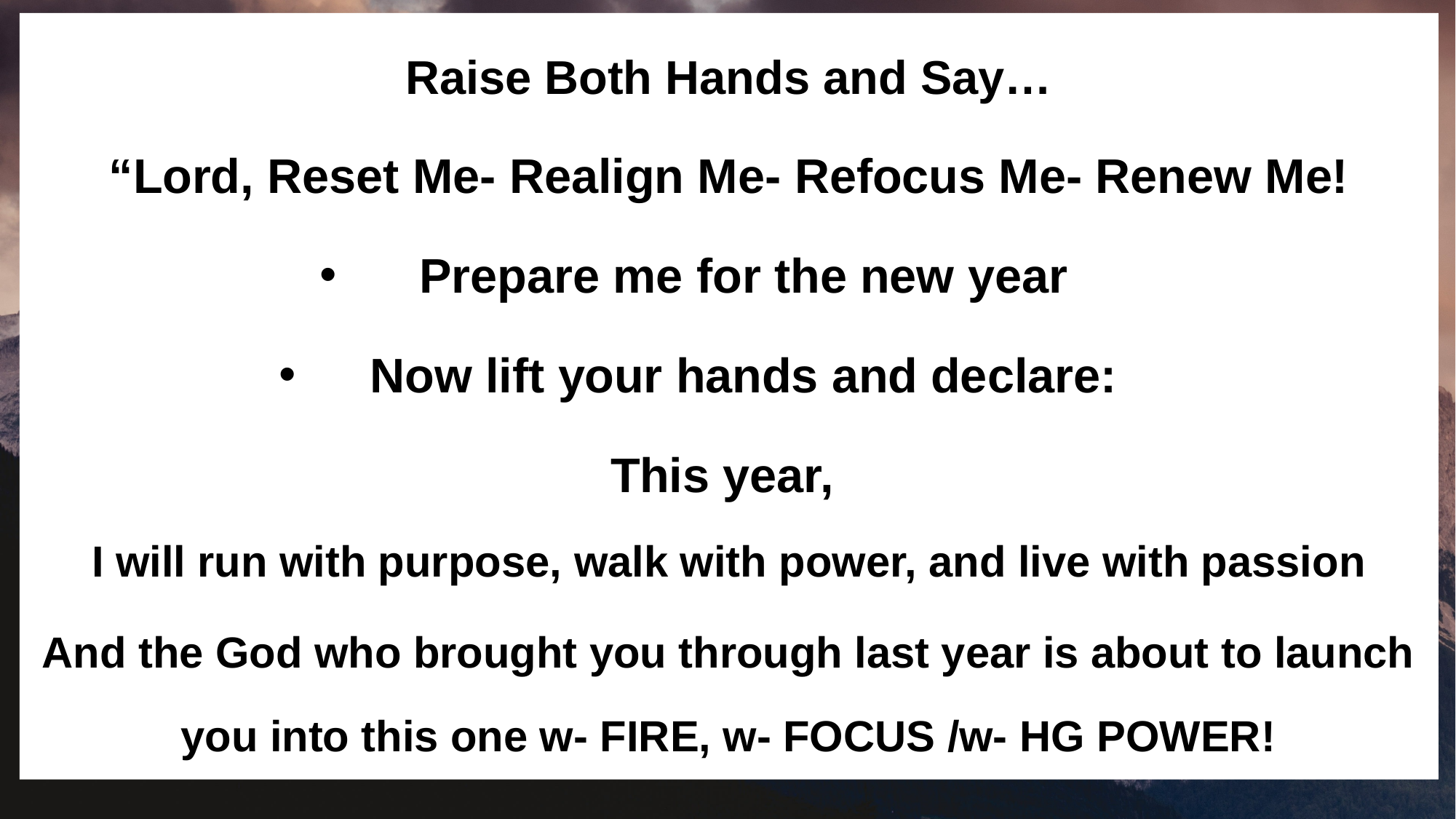

Raise Both Hands and Say…
“Lord, Reset Me- Realign Me- Refocus Me- Renew Me!
Prepare me for the new year
Now lift your hands and declare:
This year,
I will run with purpose, walk with power, and live with passion
And the God who brought you through last year is about to launch you into this one w- FIRE, w- FOCUS /w- HG POWER!